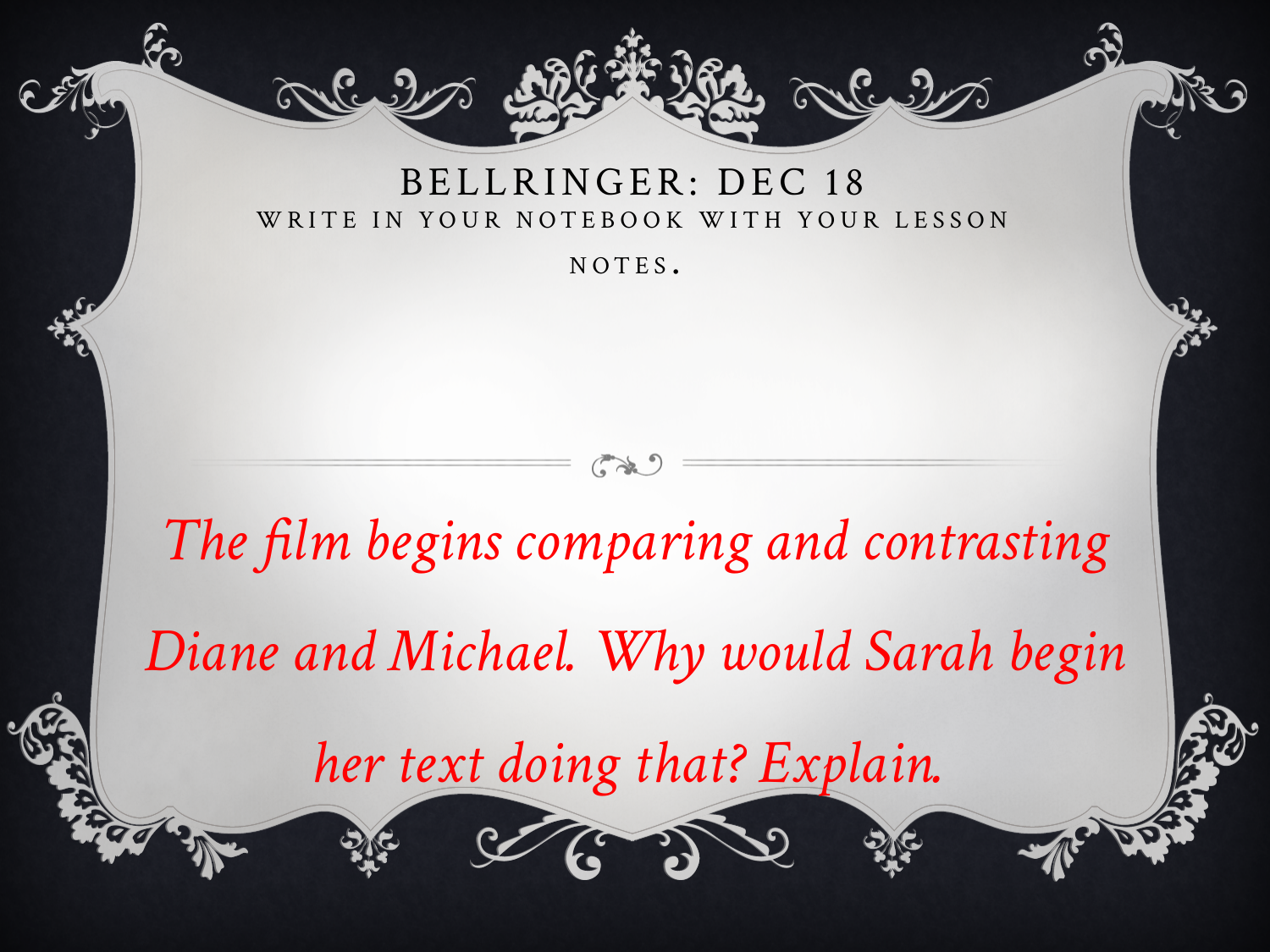

# Bellringer: Dec 18 Write in your notebook with your lesson notes.
The film begins comparing and contrasting Diane and Michael. Why would Sarah begin her text doing that? Explain.